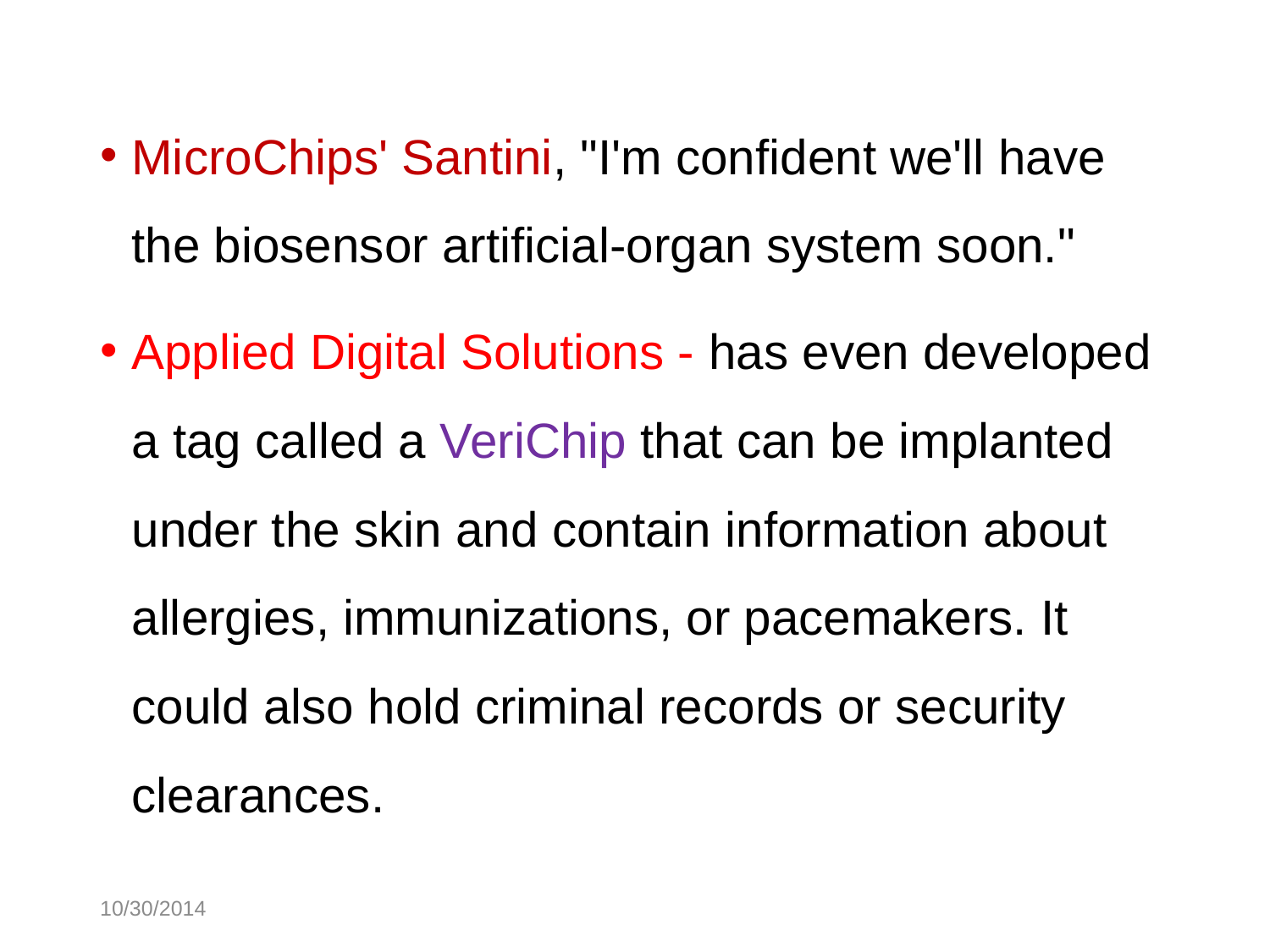

MicroChips' Santini, "I'm confident we'll have the biosensor artificial-organ system soon."
Applied Digital Solutions - has even developed a tag called a VeriChip that can be implanted under the skin and contain information about allergies, immunizations, or pacemakers. It could also hold criminal records or security clearances.
10/30/2014